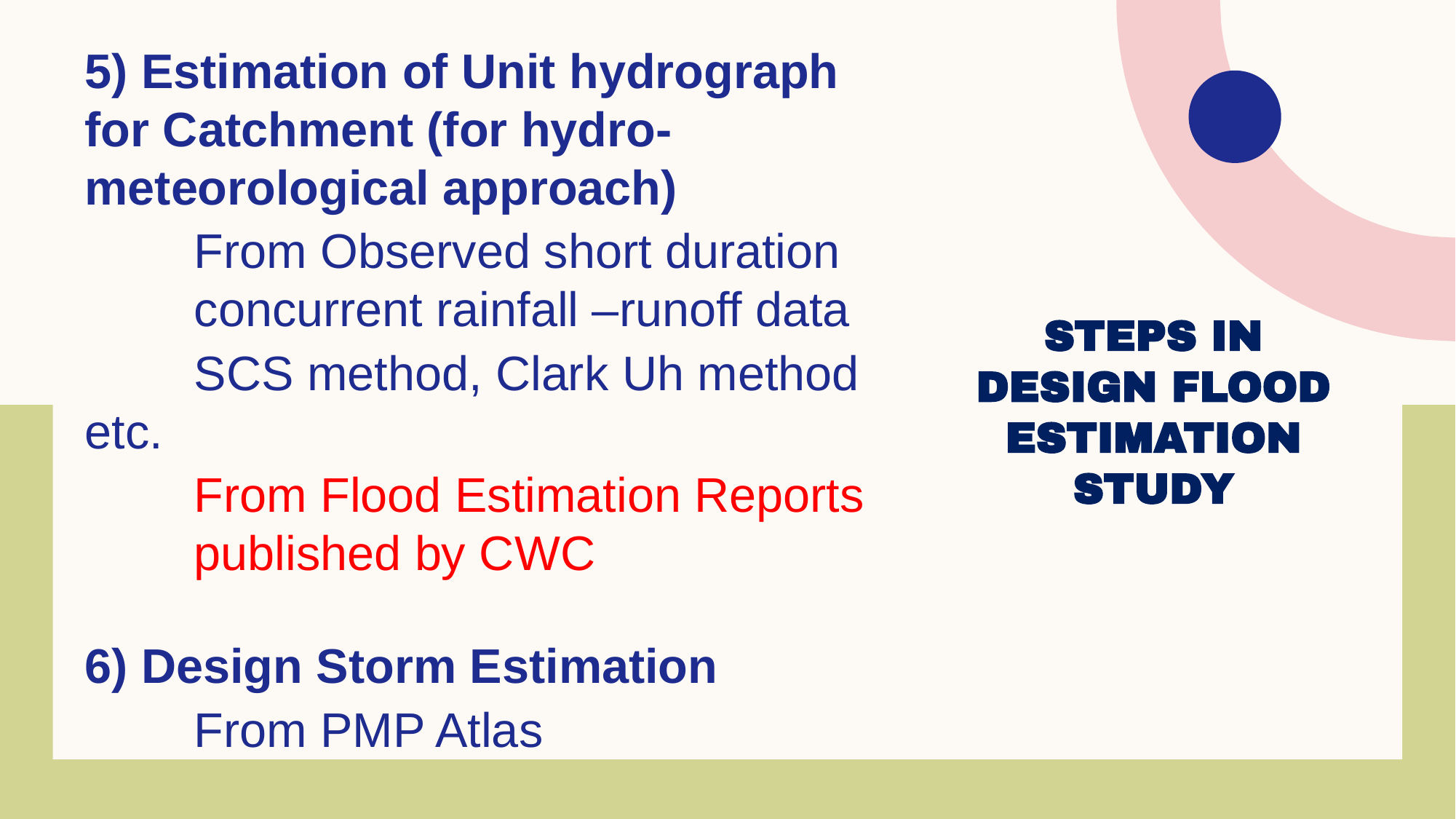

5) Estimation of Unit hydrograph for Catchment (for hydro-meteorological approach)
	From Observed short duration 	concurrent rainfall –runoff data
	SCS method, Clark Uh method etc.
	From Flood Estimation Reports 	published by CWC

6) Design Storm Estimation
	From PMP Atlas

# Steps in Design Flood Estimation Study